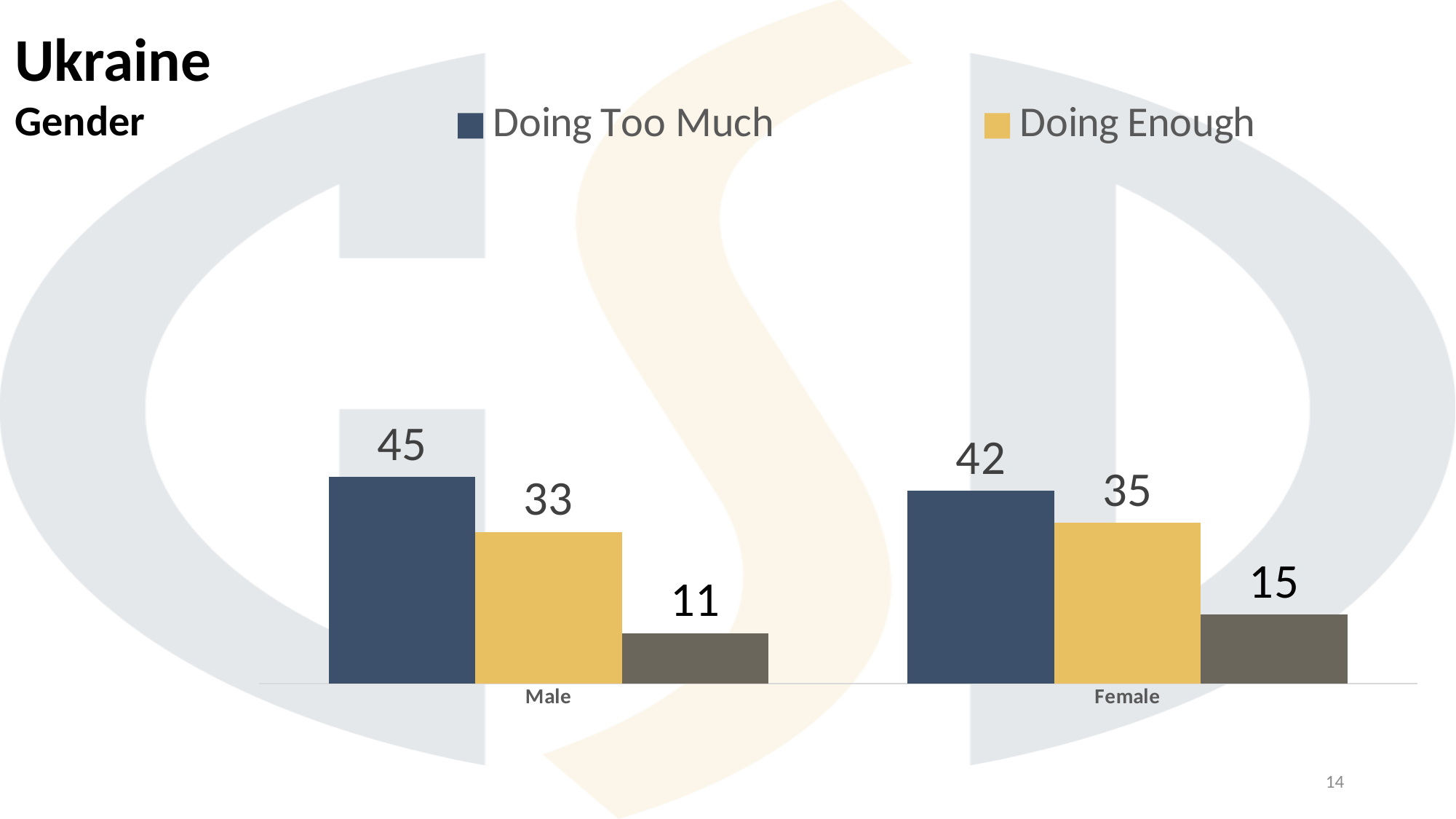

Ukraine
Gender

### Chart

| Category | Doing Too Much | Doing Enough | Need to be More Engaged |
|---|---|---|---|
| Male | 45.0 | 33.0 | 11.0 |
| Female | 42.0 | 35.0 | 15.0 |
14